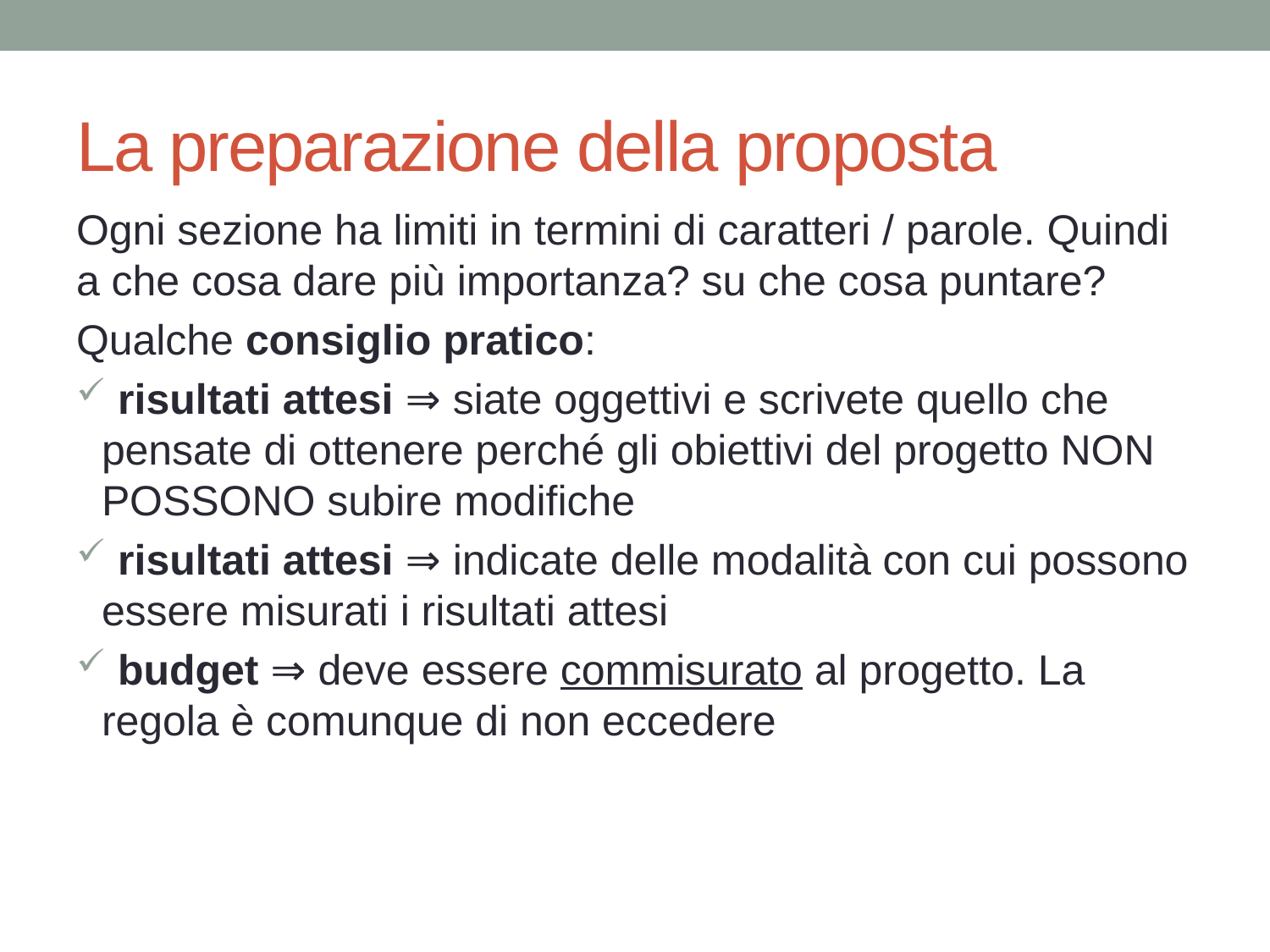

# La preparazione della proposta
Ogni sezione ha limiti in termini di caratteri / parole. Quindi a che cosa dare più importanza? su che cosa puntare?
Qualche consiglio pratico:
 risultati attesi ⇒ siate oggettivi e scrivete quello che pensate di ottenere perché gli obiettivi del progetto NON POSSONO subire modifiche
 risultati attesi ⇒ indicate delle modalità con cui possono essere misurati i risultati attesi
 budget ⇒ deve essere commisurato al progetto. La regola è comunque di non eccedere